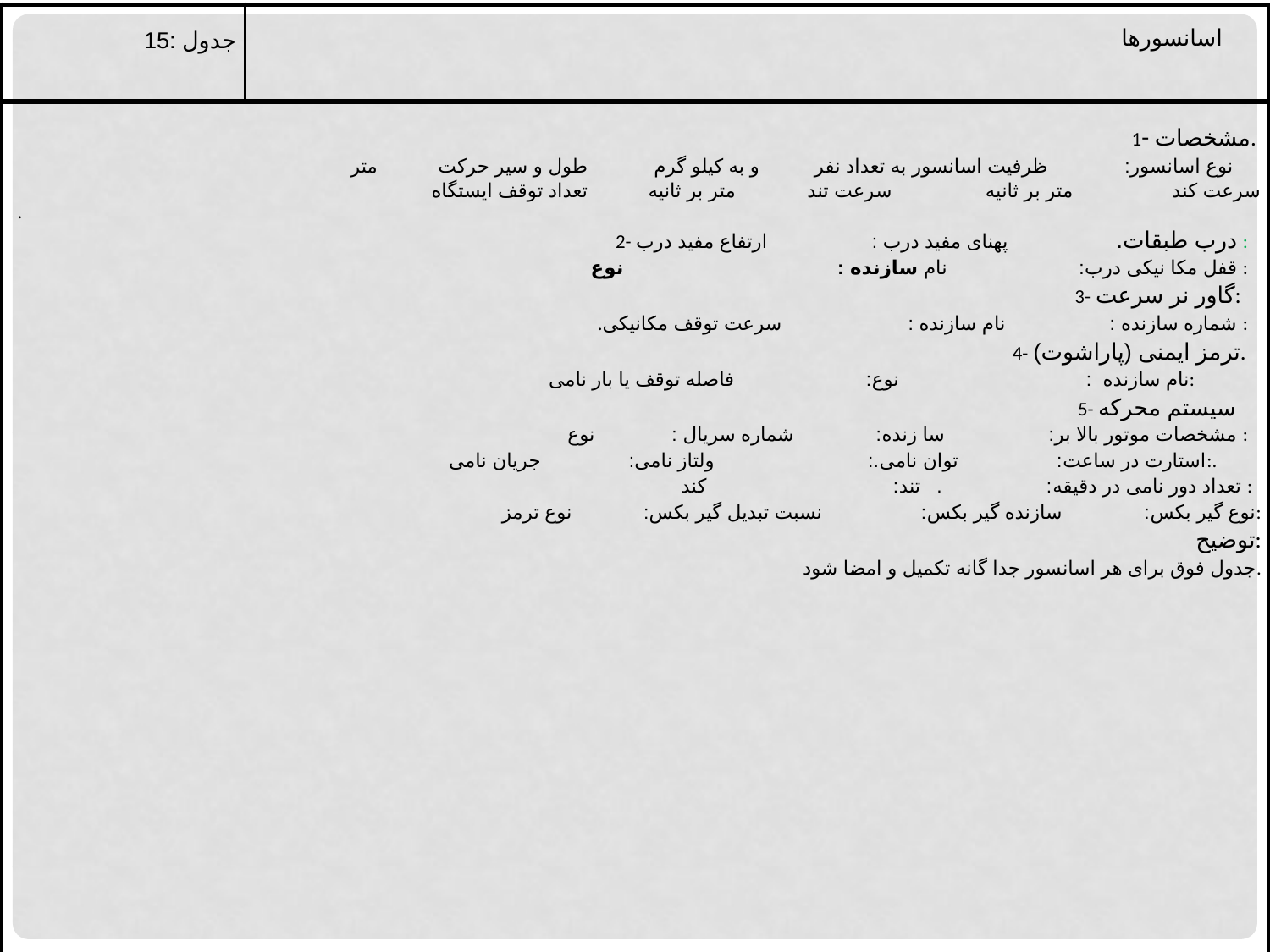

| جدول :15 | اسانسورها |
| --- | --- |
| 1- مشخصات. نوع اسانسور: ظرفیت اسانسور به تعداد نفر و به کیلو گرم طول و سیر حرکت متر سرعت کند متر بر ثانیه سرعت تند متر بر ثانیه تعداد توقف ایستگاه . 2- درب طبقات. پهنای مفید درب : ارتفاع مفید درب : قفل مکا نیکی درب: نام سازنده : نوع : 3- گاور نر سرعت: .شماره سازنده : نام سازنده : سرعت توقف مکانیکی : 4- ترمز ایمنی (پاراشوت). نام سازنده : نوع: فاصله توقف یا بار نامی: 5- سیستم محرکه مشخصات موتور بالا بر: سا زنده: شماره سریال : نوع : استارت در ساعت: توان نامی.: ولتاز نامی: جریان نامی:. تعداد دور نامی در دقیقه: . تند: کند : نوع گیر بکس: سازنده گیر بکس: نسبت تبدیل گیر بکس: نوع ترمز: توضیح: جدول فوق برای هر اسانسور جدا گانه تکمیل و امضا شود. |  |